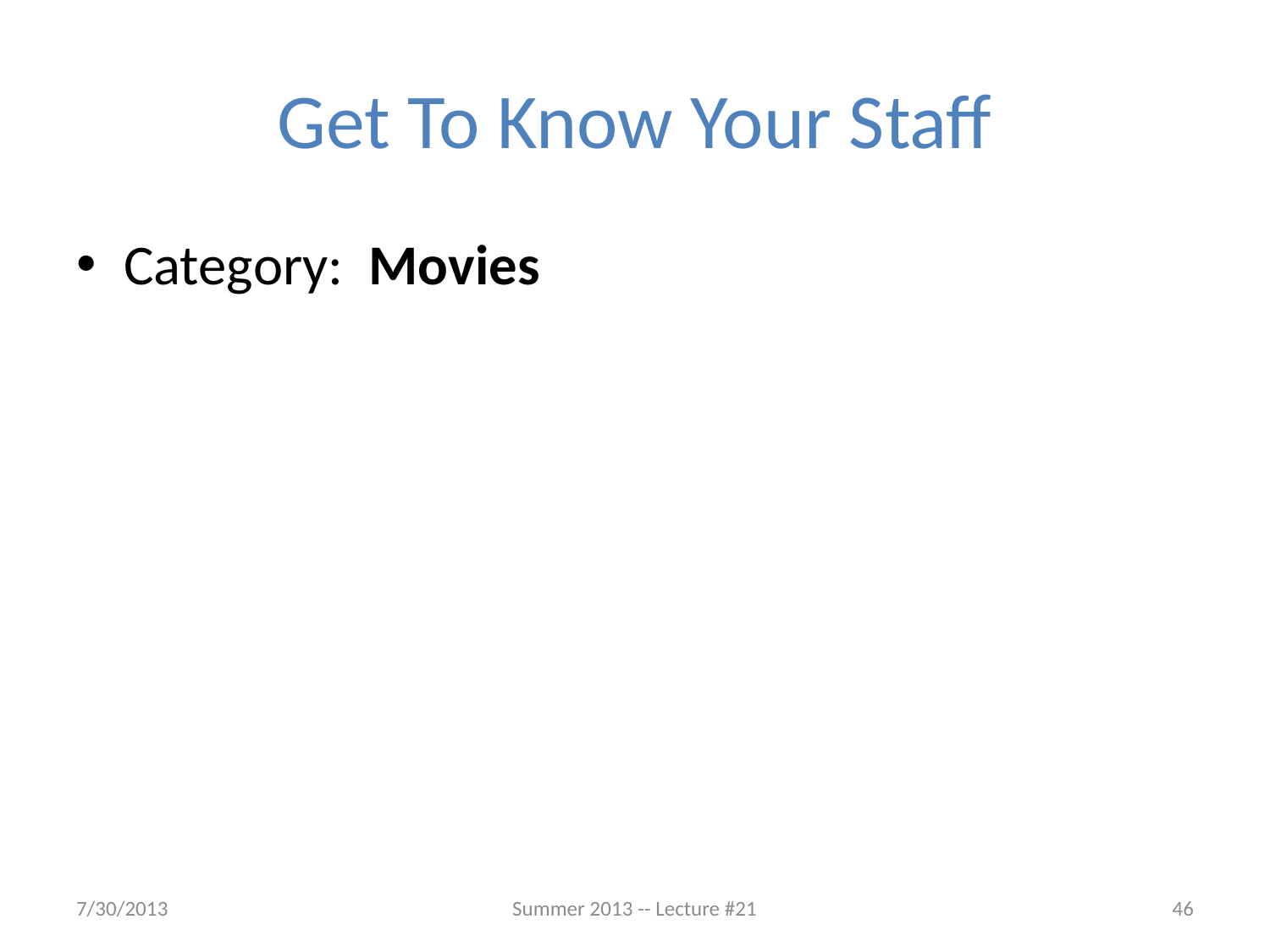

# Get To Know Your Staff
Category:  Movies
7/30/2013
Summer 2013 -- Lecture #21
46